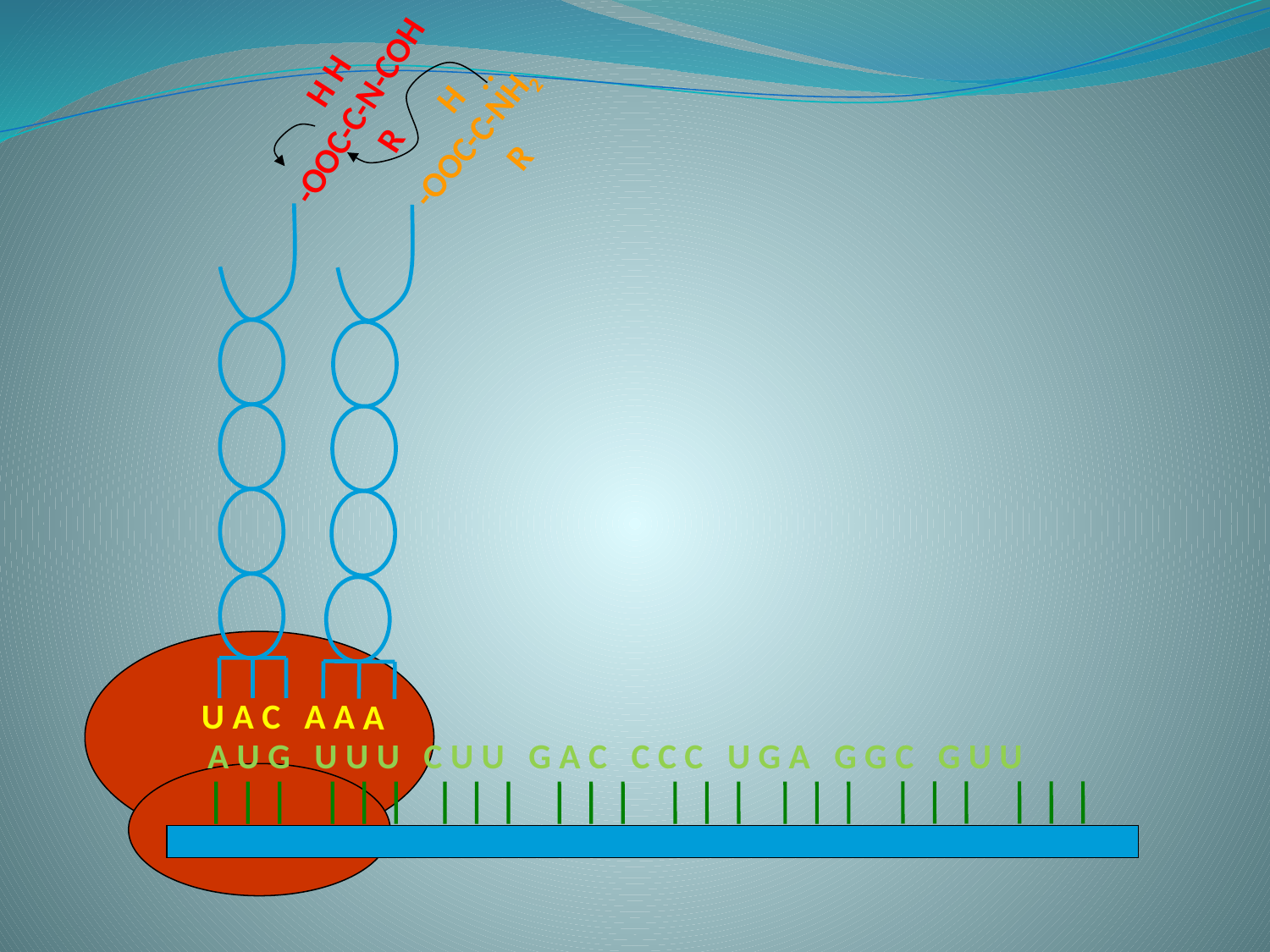

H H
-OOC-C-N-COH
           R
..

           H
-OOC-C-NH2
           R

   A A A

   U A C
A U G   U U U   C U U   G A C   C C C   U G A   G G C   G U U